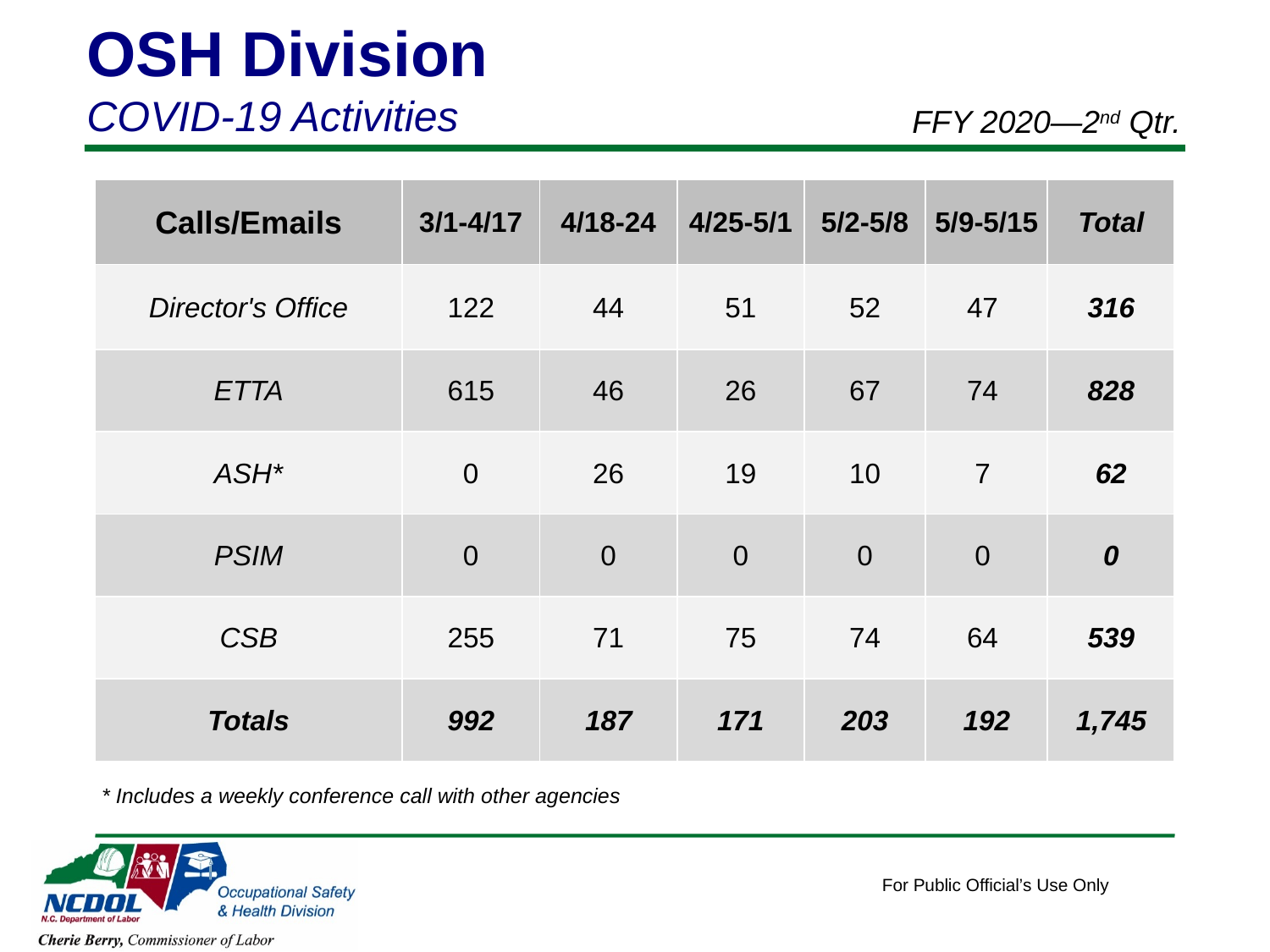

OSH Division
COVID-19 Activities
FFY 2020—2nd Qtr.
| Calls/Emails | 3/1-4/17 | 4/18-24 | 4/25-5/1 | 5/2-5/8 | 5/9-5/15 | Total |
| --- | --- | --- | --- | --- | --- | --- |
| Director's Office | 122 | 44 | 51 | 52 | 47 | 316 |
| ETTA | 615 | 46 | 26 | 67 | 74 | 828 |
| ASH\* | 0 | 26 | 19 | 10 | 7 | 62 |
| PSIM | 0 | 0 | 0 | 0 | 0 | 0 |
| CSB | 255 | 71 | 75 | 74 | 64 | 539 |
| Totals | 992 | 187 | 171 | 203 | 192 | 1,745 |
* Includes a weekly conference call with other agencies